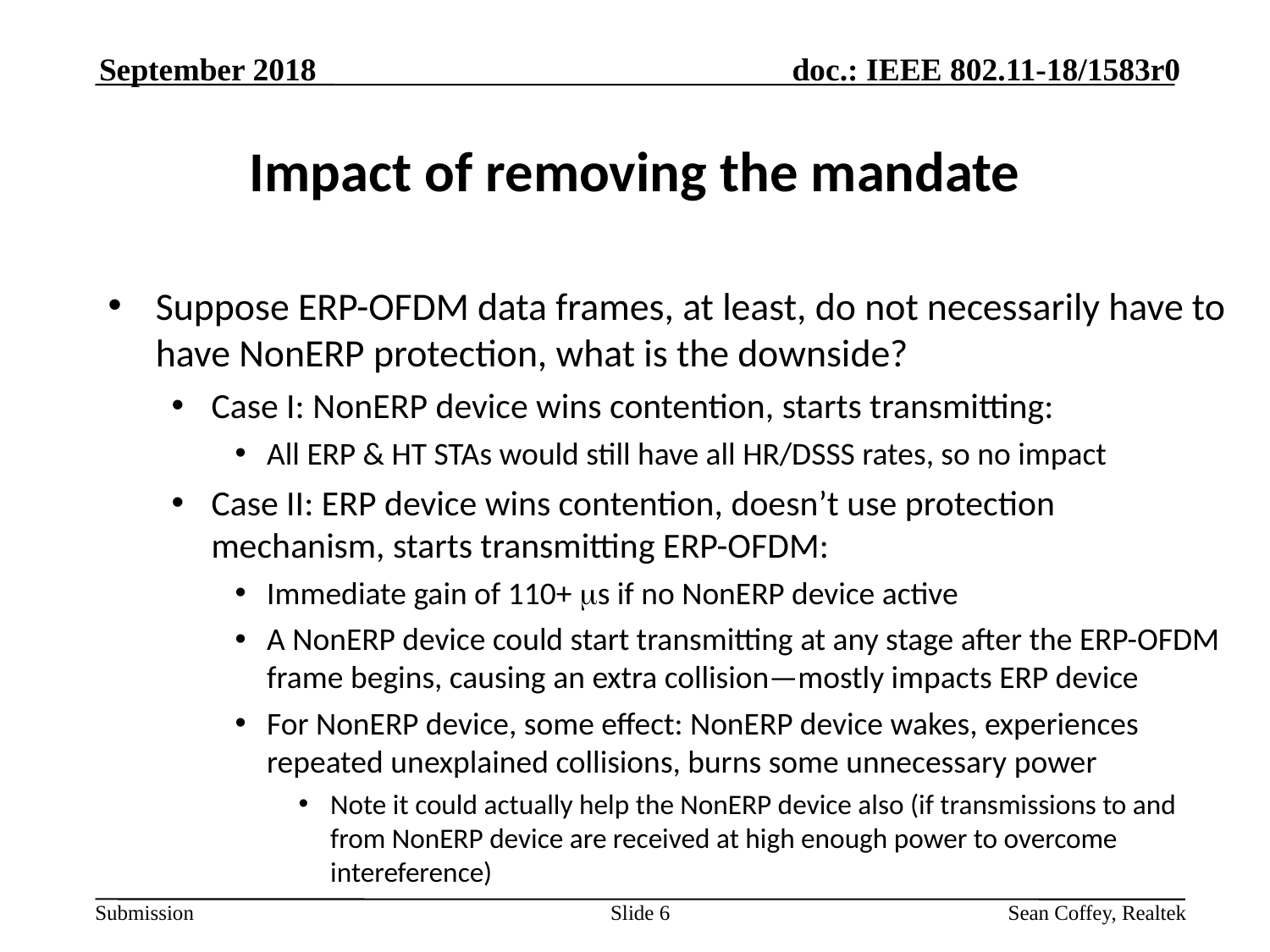

September 2018
# Impact of removing the mandate
Suppose ERP-OFDM data frames, at least, do not necessarily have to have NonERP protection, what is the downside?
Case I: NonERP device wins contention, starts transmitting:
All ERP & HT STAs would still have all HR/DSSS rates, so no impact
Case II: ERP device wins contention, doesn’t use protection mechanism, starts transmitting ERP-OFDM:
Immediate gain of 110+ μs if no NonERP device active
A NonERP device could start transmitting at any stage after the ERP-OFDM frame begins, causing an extra collision—mostly impacts ERP device
For NonERP device, some effect: NonERP device wakes, experiences repeated unexplained collisions, burns some unnecessary power
Note it could actually help the NonERP device also (if transmissions to and from NonERP device are received at high enough power to overcome intereference)
Slide 6
Sean Coffey, Realtek